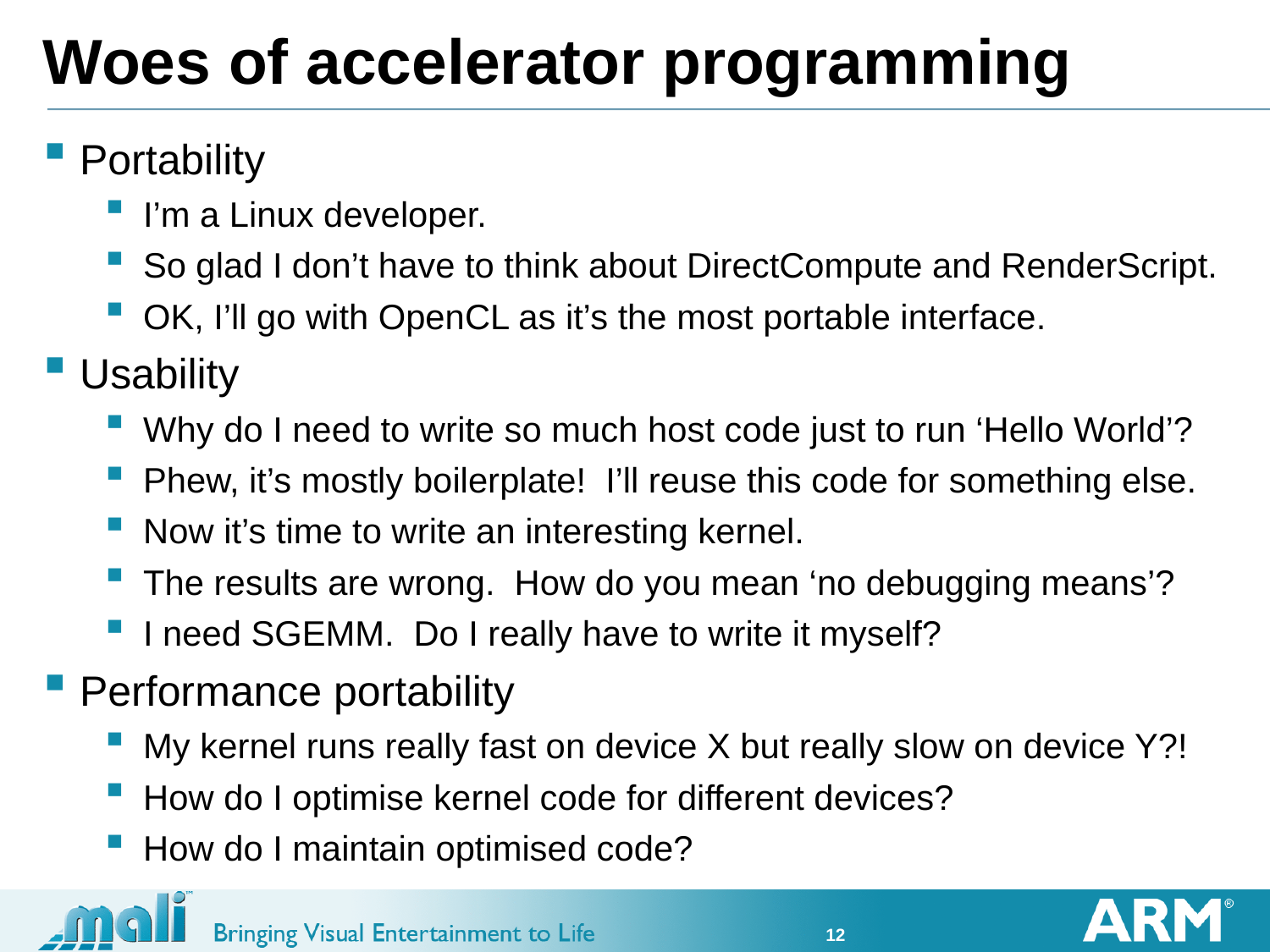

# Woes of accelerator programming
Portability
I’m a Linux developer.
So glad I don’t have to think about DirectCompute and RenderScript.
OK, I’ll go with OpenCL as it’s the most portable interface.
Usability
Why do I need to write so much host code just to run ‘Hello World’?
Phew, it’s mostly boilerplate!  I’ll reuse this code for something else.
Now it’s time to write an interesting kernel.
The results are wrong.  How do you mean ‘no debugging means’?
I need SGEMM.  Do I really have to write it myself?
Performance portability
My kernel runs really fast on device X but really slow on device Y?!
How do I optimise kernel code for different devices?
How do I maintain optimised code?